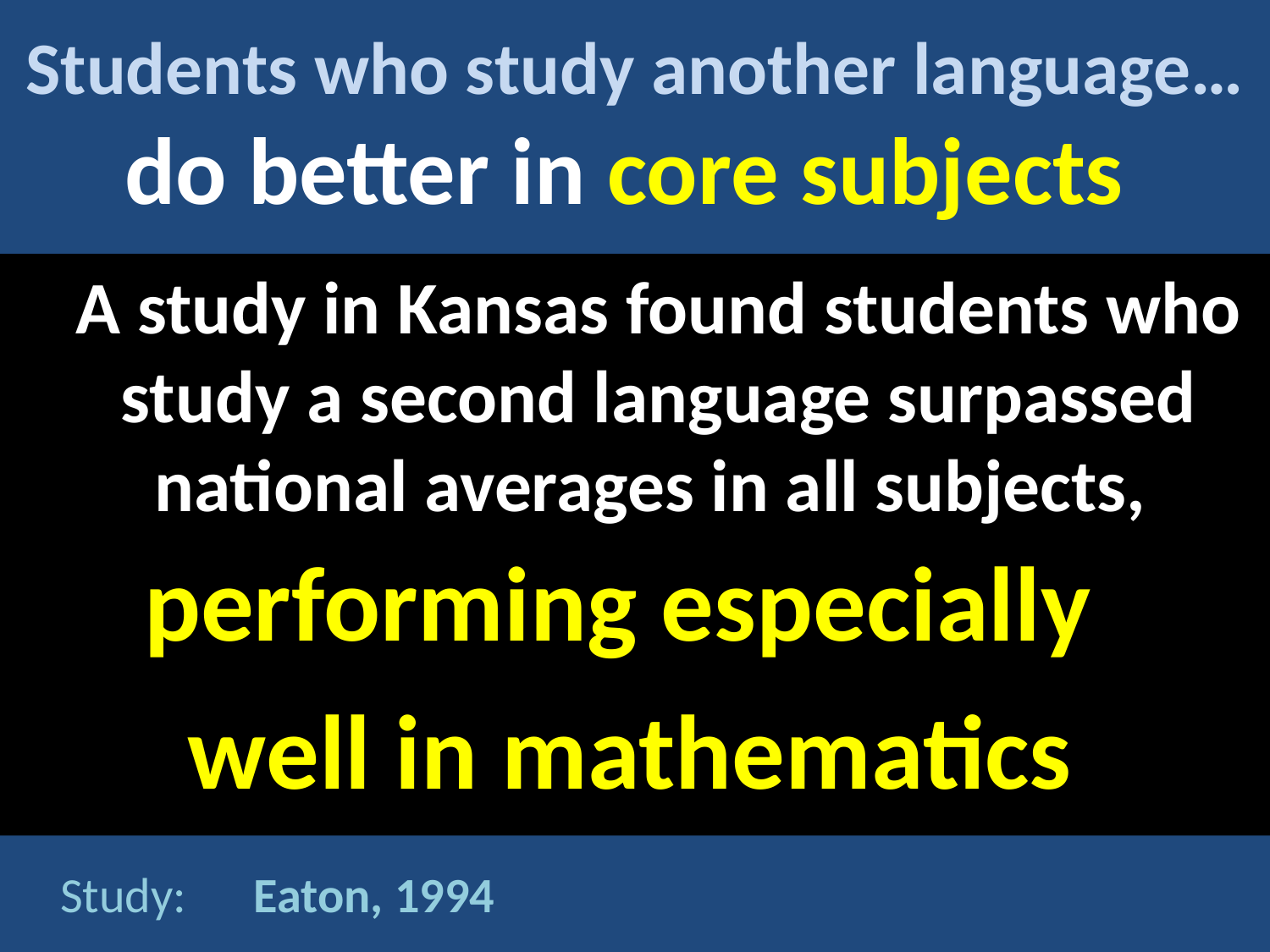

# Students who study another language… do better in core subjects
	A study in Kansas found students who study a second language surpassed national averages in all subjects,
performing especially
well in mathematics
	Study:      Eaton, 1994